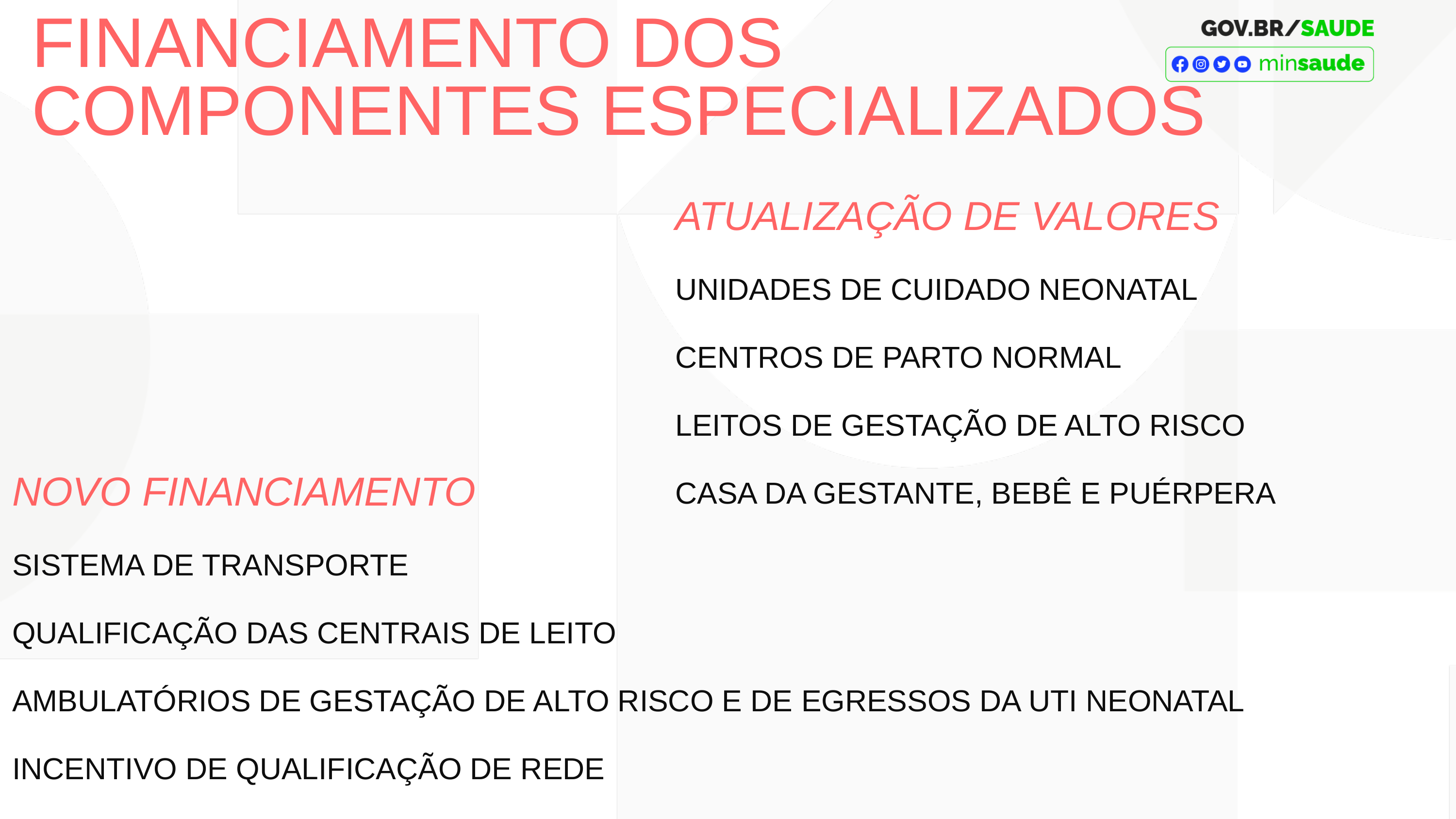

FINANCIAMENTO DOS COMPONENTES ESPECIALIZADOS

ATUALIZAÇÃO DE VALORES
UNIDADES DE CUIDADO NEONATAL
CENTROS DE PARTO NORMAL
LEITOS DE GESTAÇÃO DE ALTO RISCO
CASA DA GESTANTE, BEBÊ E PUÉRPERA
NOVO FINANCIAMENTO
SISTEMA DE TRANSPORTE
QUALIFICAÇÃO DAS CENTRAIS DE LEITO
AMBULATÓRIOS DE GESTAÇÃO DE ALTO RISCO E DE EGRESSOS DA UTI NEONATAL
INCENTIVO DE QUALIFICAÇÃO DE REDE